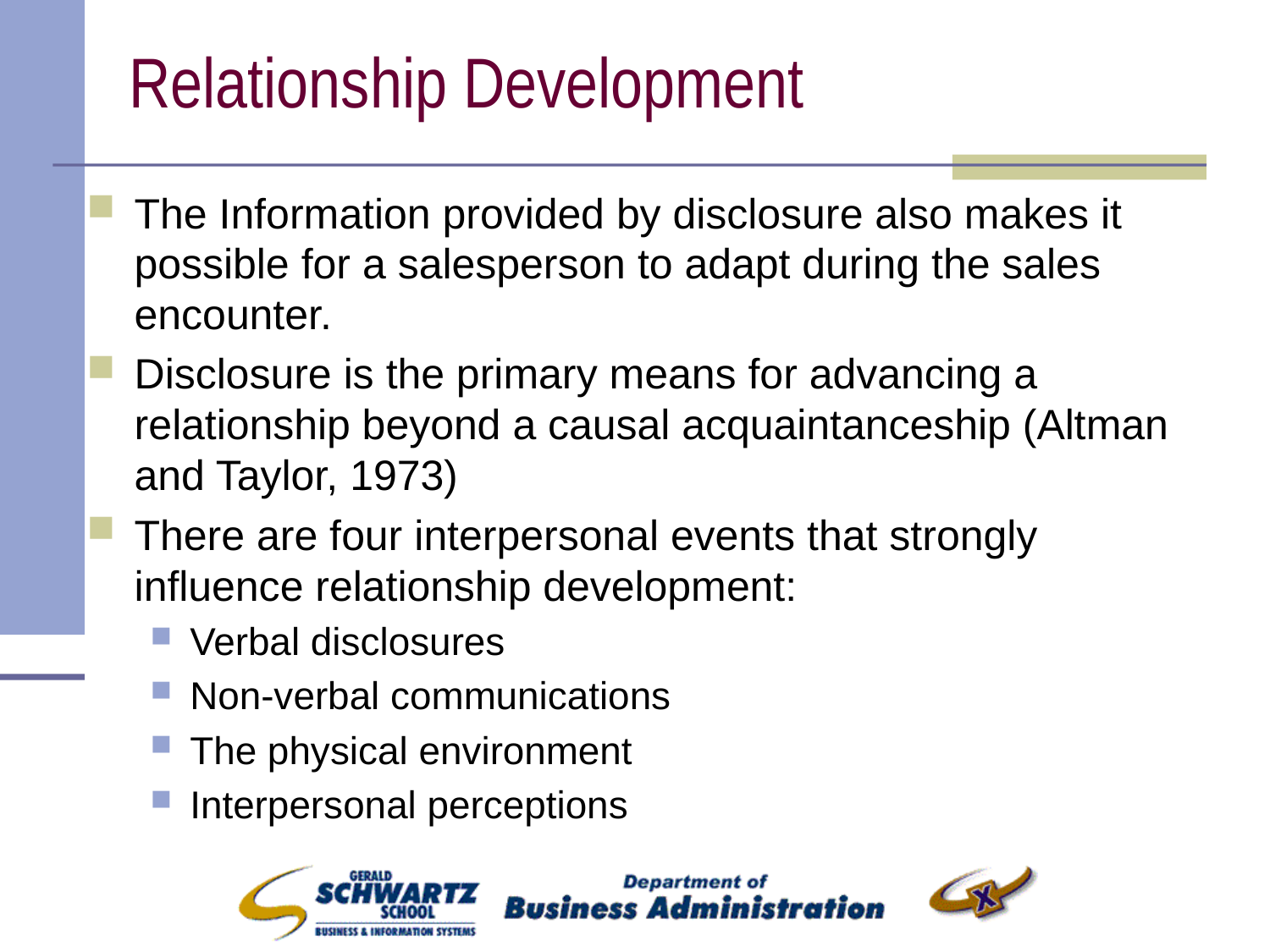

# Relationship Development
The Information provided by disclosure also makes it possible for a salesperson to adapt during the sales encounter.
Disclosure is the primary means for advancing a relationship beyond a causal acquaintanceship (Altman and Taylor, 1973)
There are four interpersonal events that strongly influence relationship development:
Verbal disclosures
Non-verbal communications
The physical environment
Interpersonal perceptions